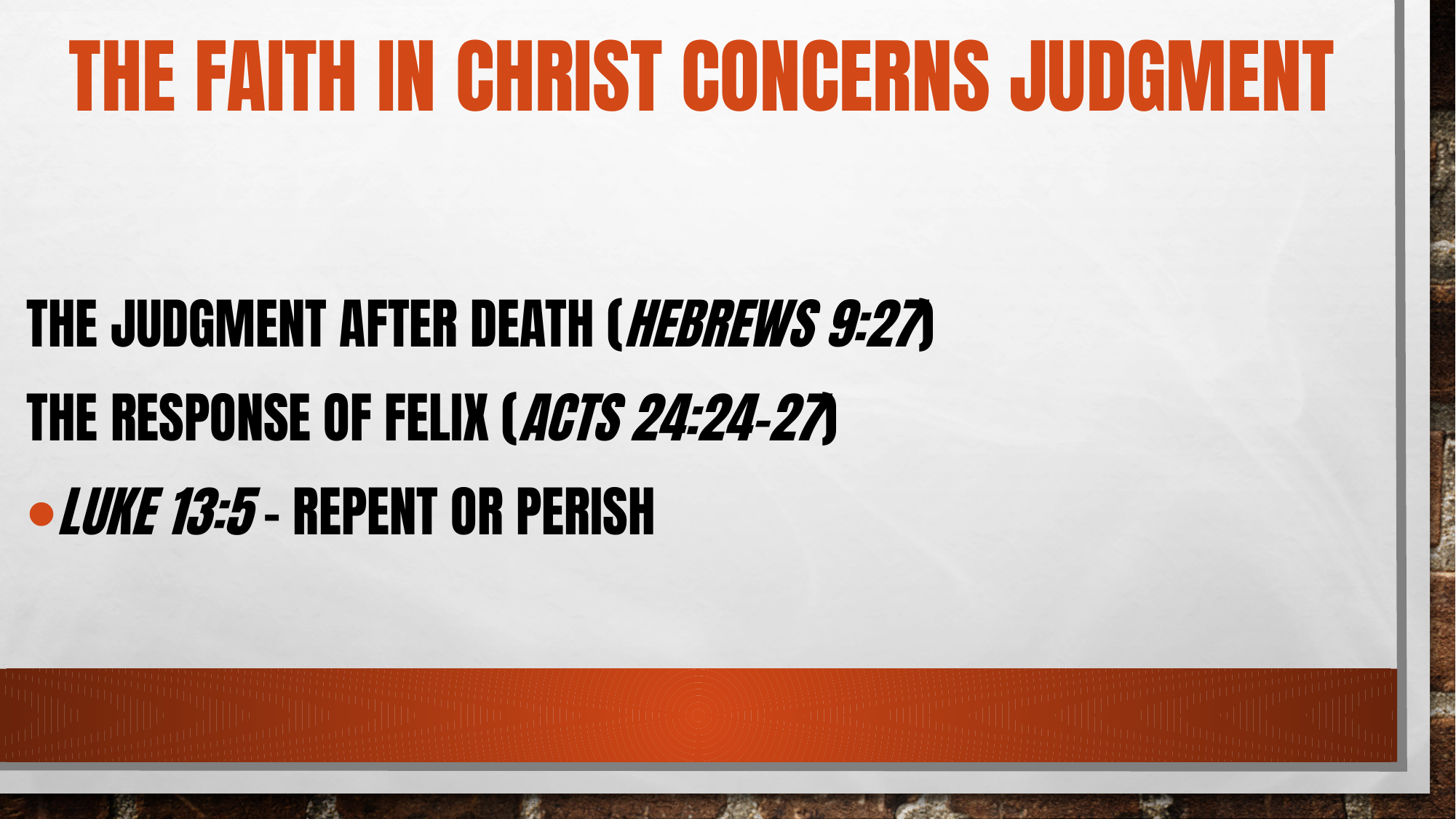

# The Faith in Christ Concerns Judgment
The Judgment after Death (Hebrews 9:27)
The Response of Felix (Acts 24:24-27)
Luke 13:5 – Repent or Perish